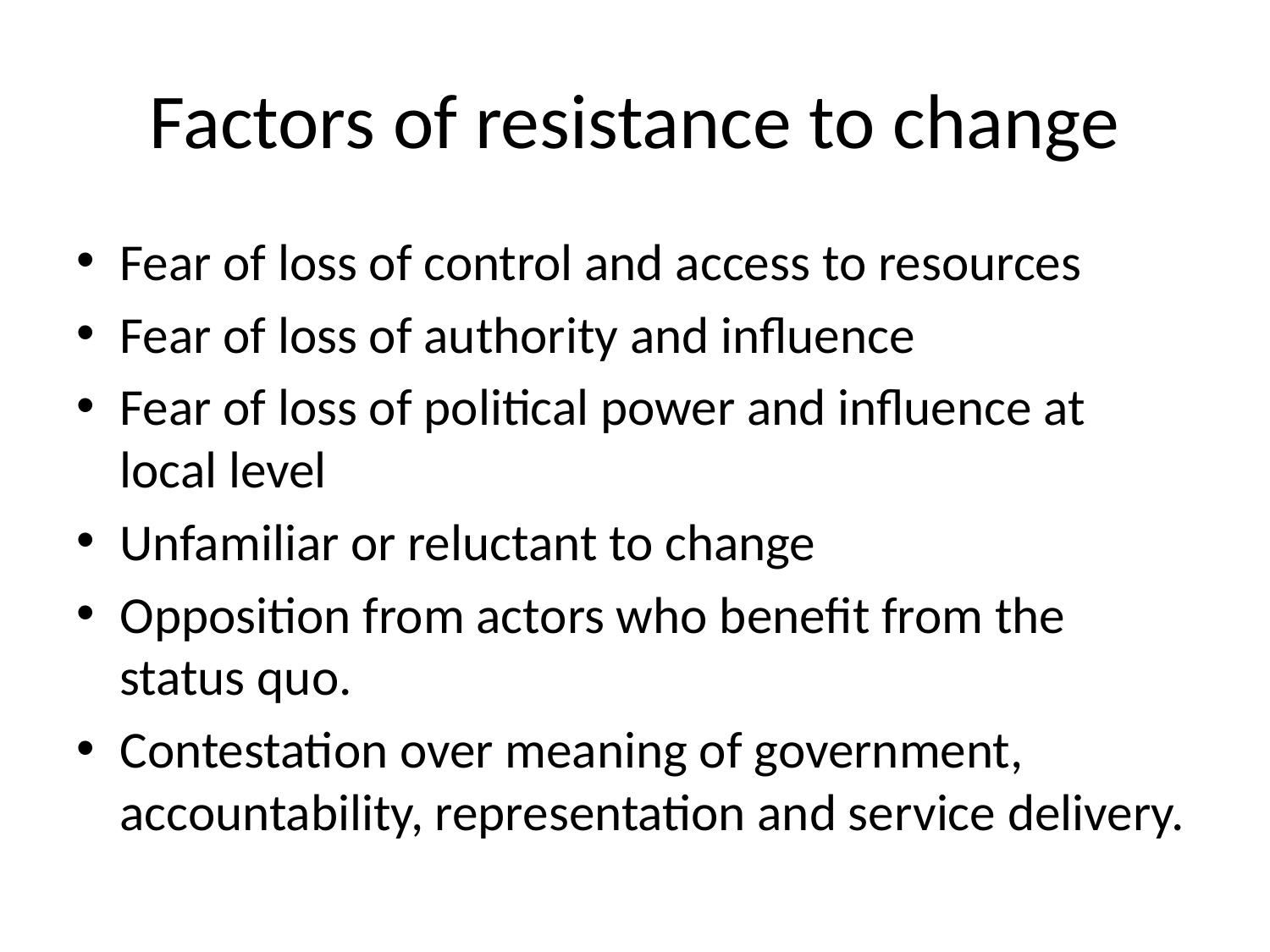

# Factors of resistance to change
Fear of loss of control and access to resources
Fear of loss of authority and influence
Fear of loss of political power and influence at local level
Unfamiliar or reluctant to change
Opposition from actors who benefit from the status quo.
Contestation over meaning of government, accountability, representation and service delivery.